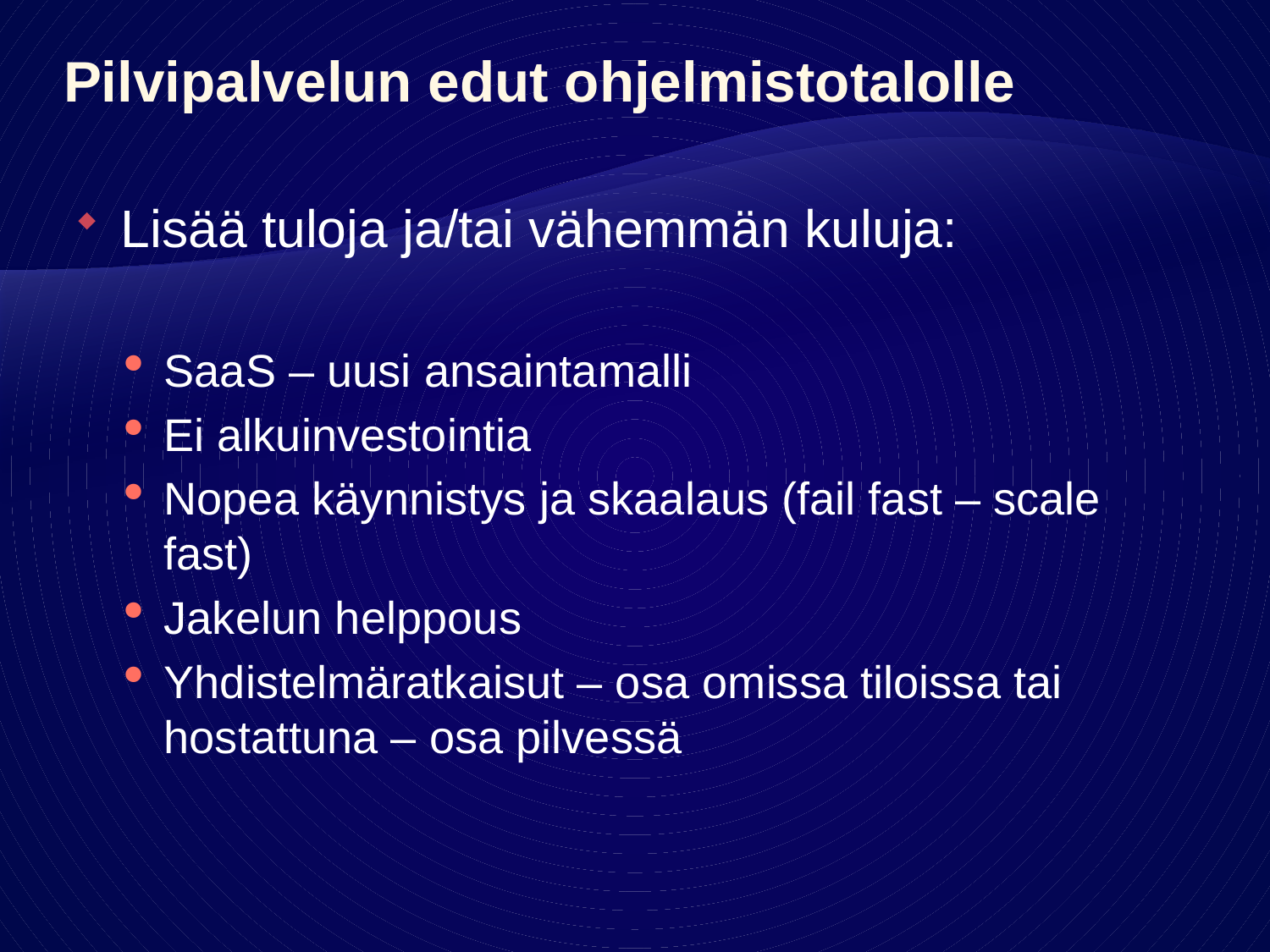

# Pilvipalvelun edut ohjelmistotalolle
Lisää tuloja ja/tai vähemmän kuluja:

SaaS – uusi ansaintamalli
Ei alkuinvestointia
Nopea käynnistys ja skaalaus (fail fast – scale fast)
Jakelun helppous
Yhdistelmäratkaisut – osa omissa tiloissa tai hostattuna – osa pilvessä